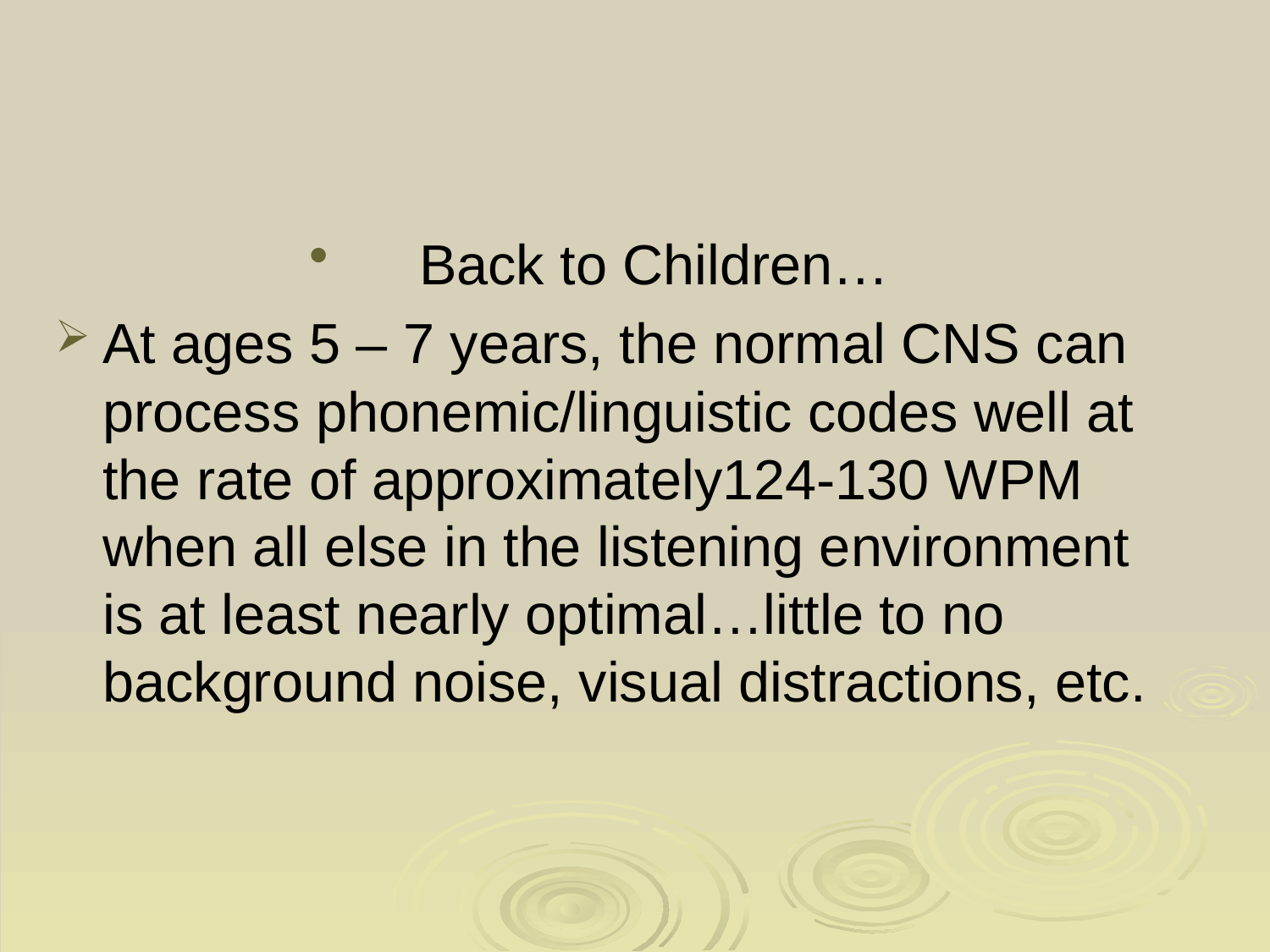

# Back to Children…
     Back to Children…
At ages 5 – 7 years, the normal CNS can process phonemic/linguistic codes well at the rate of approximately124-130 WPM when all else in the listening environment is at least nearly optimal…little to no background noise, visual distractions, etc.